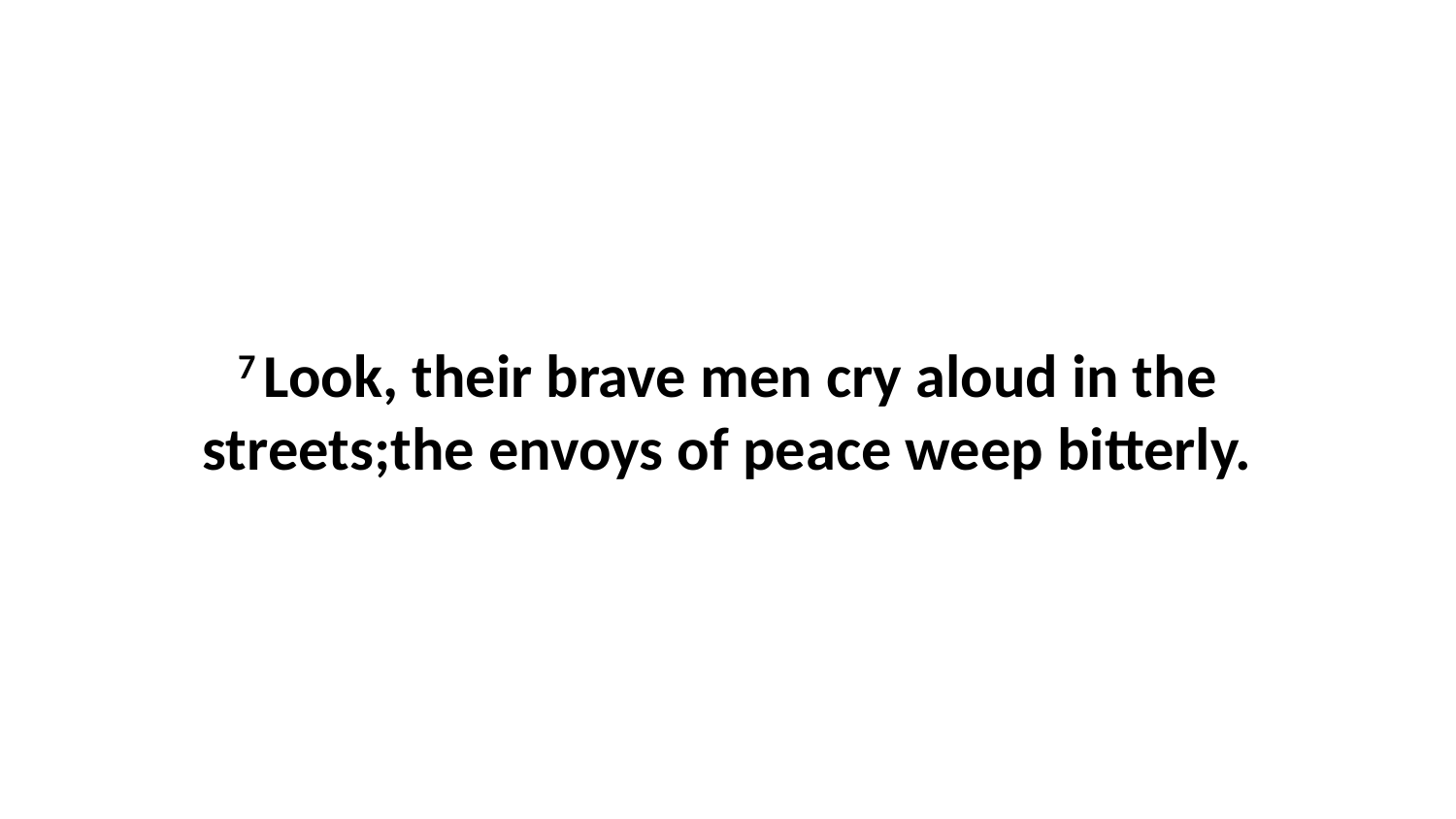

7 Look, their brave men cry aloud in the streets;the envoys of peace weep bitterly.